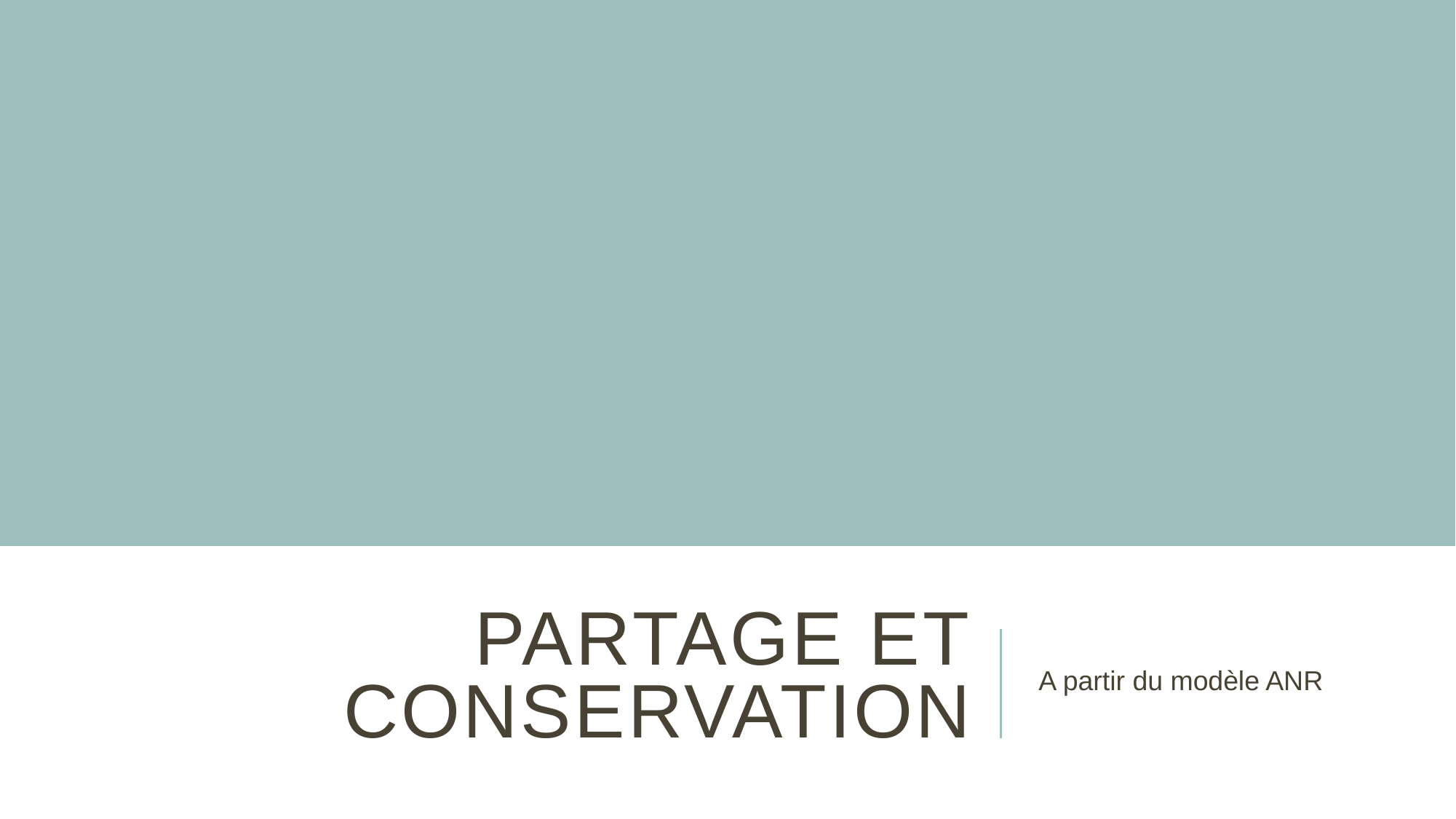

# Partage et conservation
A partir du modèle ANR